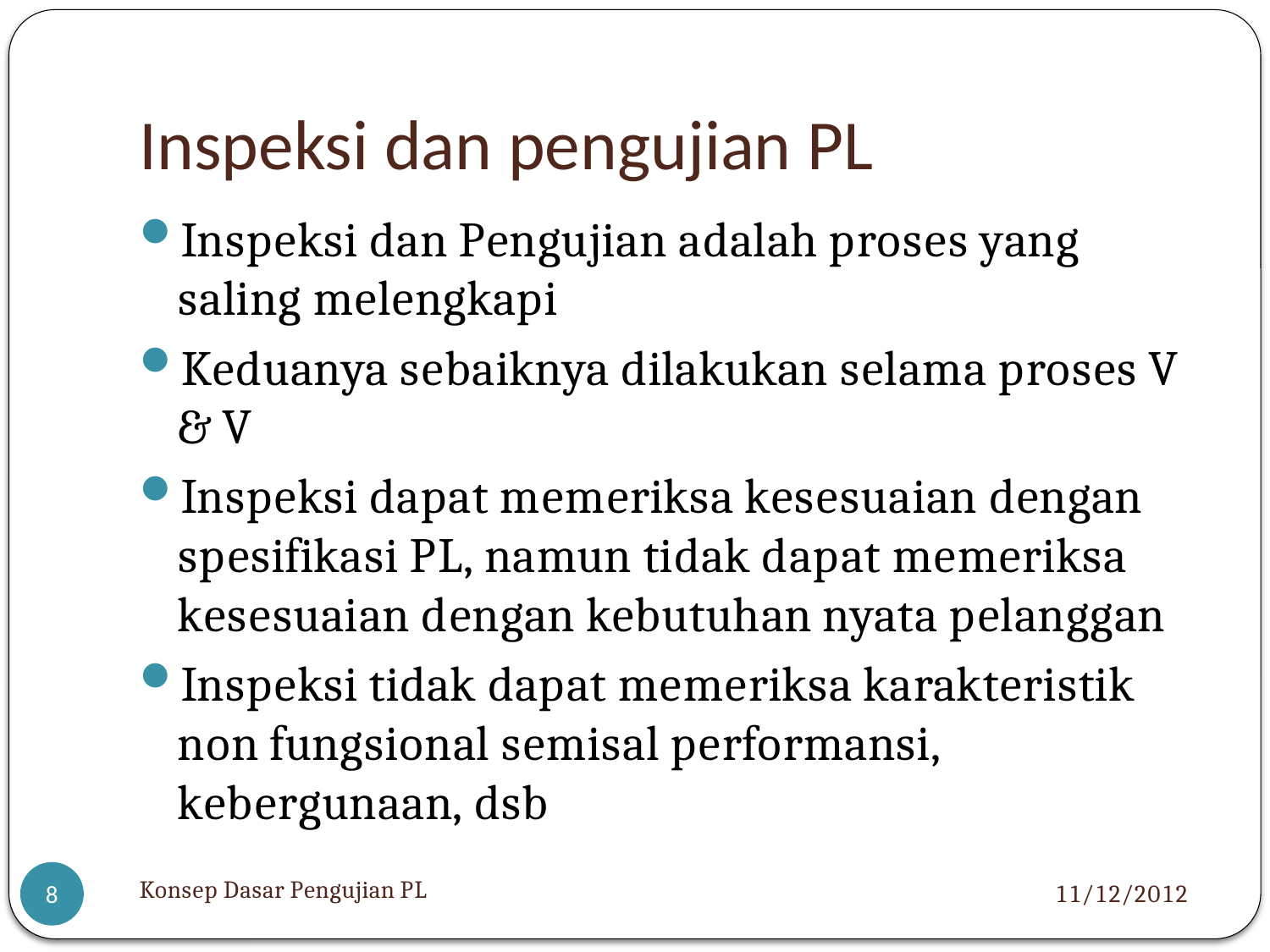

# Inspeksi dan pengujian PL
Inspeksi dan Pengujian adalah proses yang saling melengkapi
Keduanya sebaiknya dilakukan selama proses V & V
Inspeksi dapat memeriksa kesesuaian dengan spesifikasi PL, namun tidak dapat memeriksa kesesuaian dengan kebutuhan nyata pelanggan
Inspeksi tidak dapat memeriksa karakteristik non fungsional semisal performansi, kebergunaan, dsb

Konsep Dasar Pengujian PL
11/12/2012
8